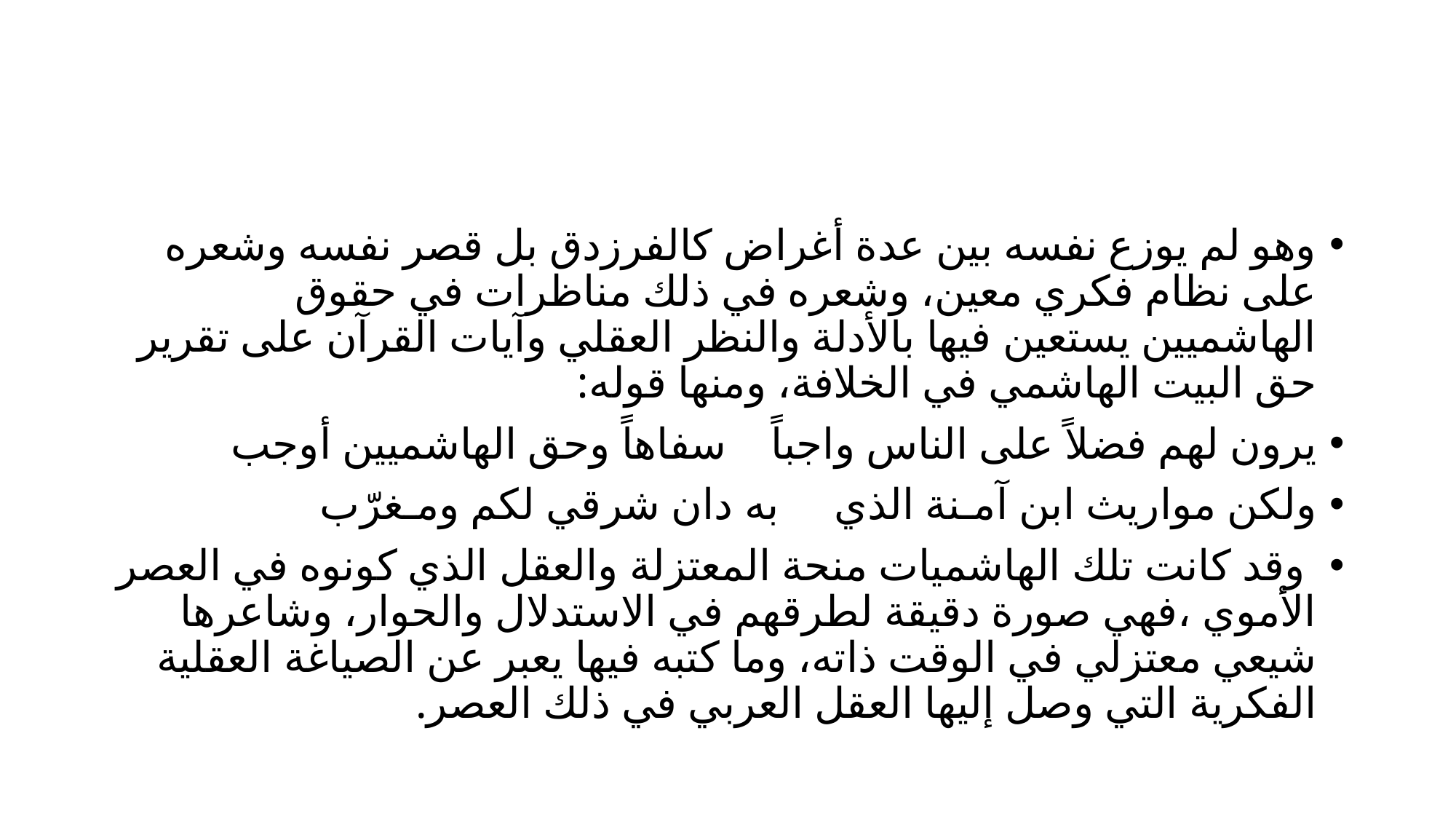

#
وهو لم يوزع نفسه بين عدة أغراض كالفرزدق بل قصر نفسه وشعره على نظام فكري معين، وشعره في ذلك مناظرات في حقوق الهاشميين يستعين فيها بالأدلة والنظر العقلي وآيات القرآن على تقرير حق البيت الهاشمي في الخلافة، ومنها قوله:
يرون لهم فضلاً على الناس واجباً    سفاهاً وحق الهاشميين أوجب
ولكن مواريث ابن آمـنة الذي     به دان شرقي لكم ومـغرّب
 وقد كانت تلك الهاشميات منحة المعتزلة والعقل الذي كونوه في العصر الأموي ،فهي صورة دقيقة لطرقهم في الاستدلال والحوار، وشاعرها شيعي معتزلي في الوقت ذاته، وما كتبه فيها يعبر عن الصياغة العقلية الفكرية التي وصل إليها العقل العربي في ذلك العصر.